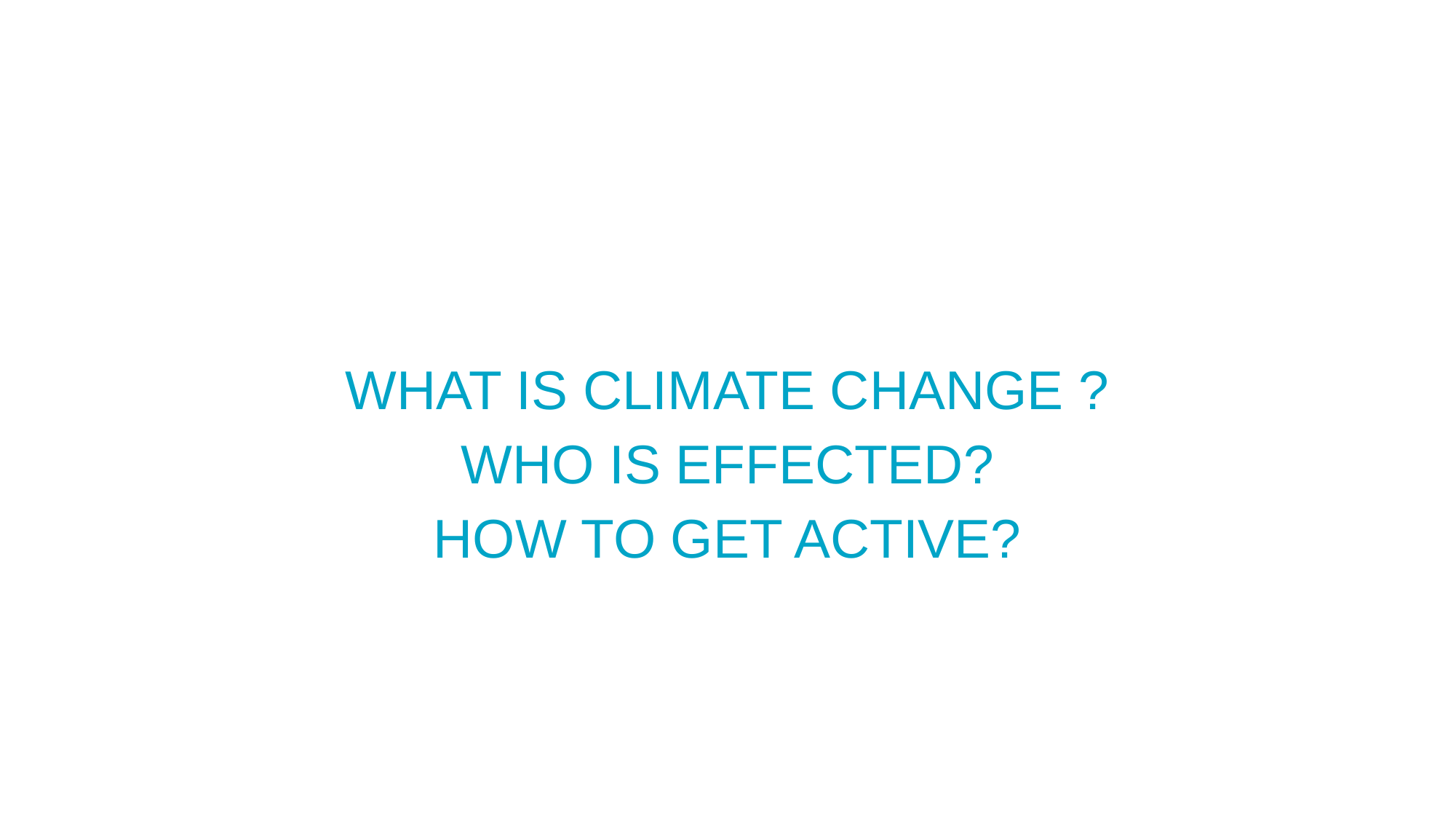

WHAT IS CLIMATE CHANGE ?
WHO IS EFFECTED?
HOW TO GET ACTIVE?